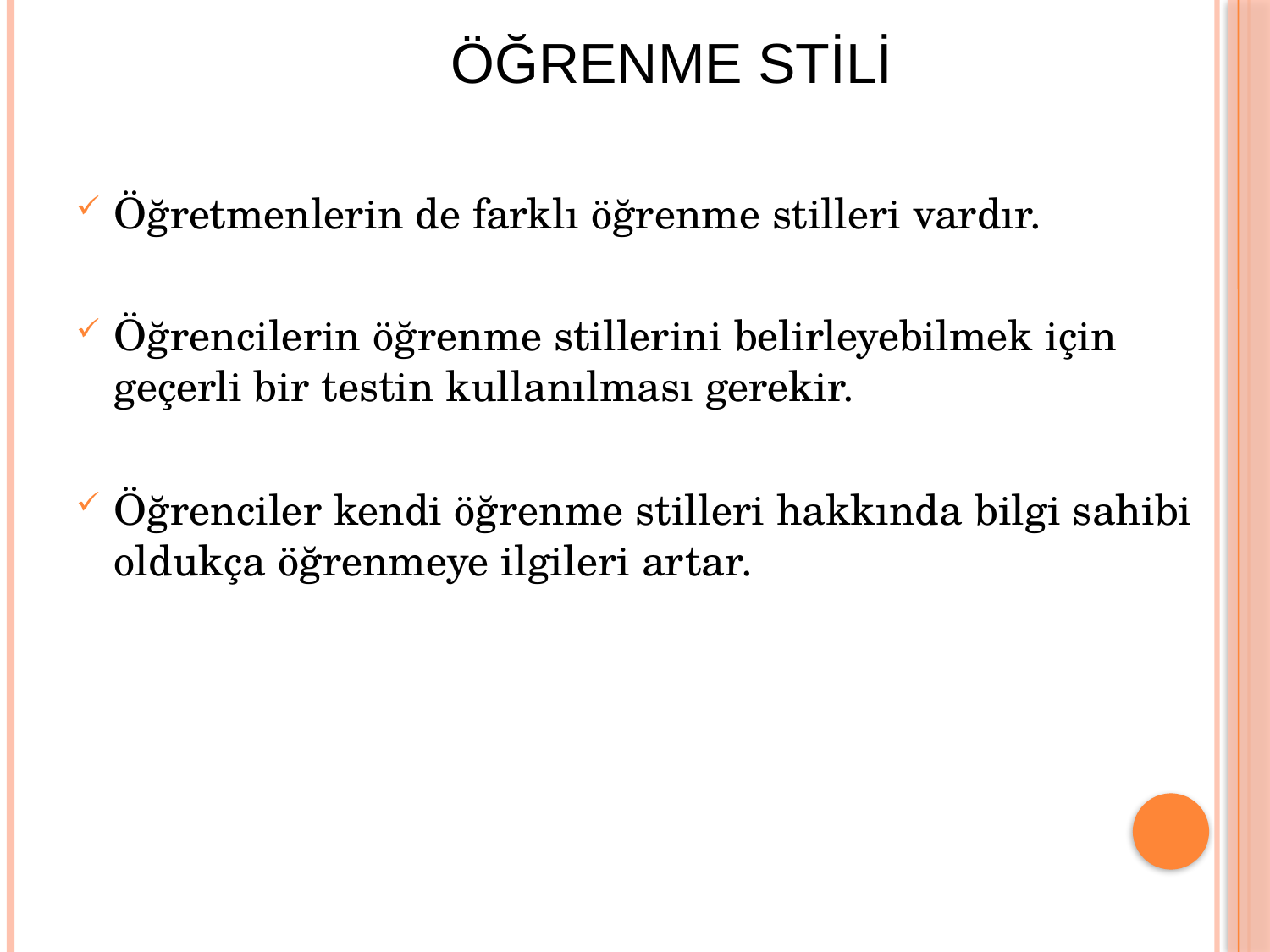

ÖĞRENME STİLİ
Öğretmenlerin de farklı öğrenme stilleri vardır.

Öğrencilerin öğrenme stillerini belirleyebilmek için geçerli bir testin kullanılması gerekir.

Öğrenciler kendi öğrenme stilleri hakkında bilgi sahibi oldukça öğrenmeye ilgileri artar.